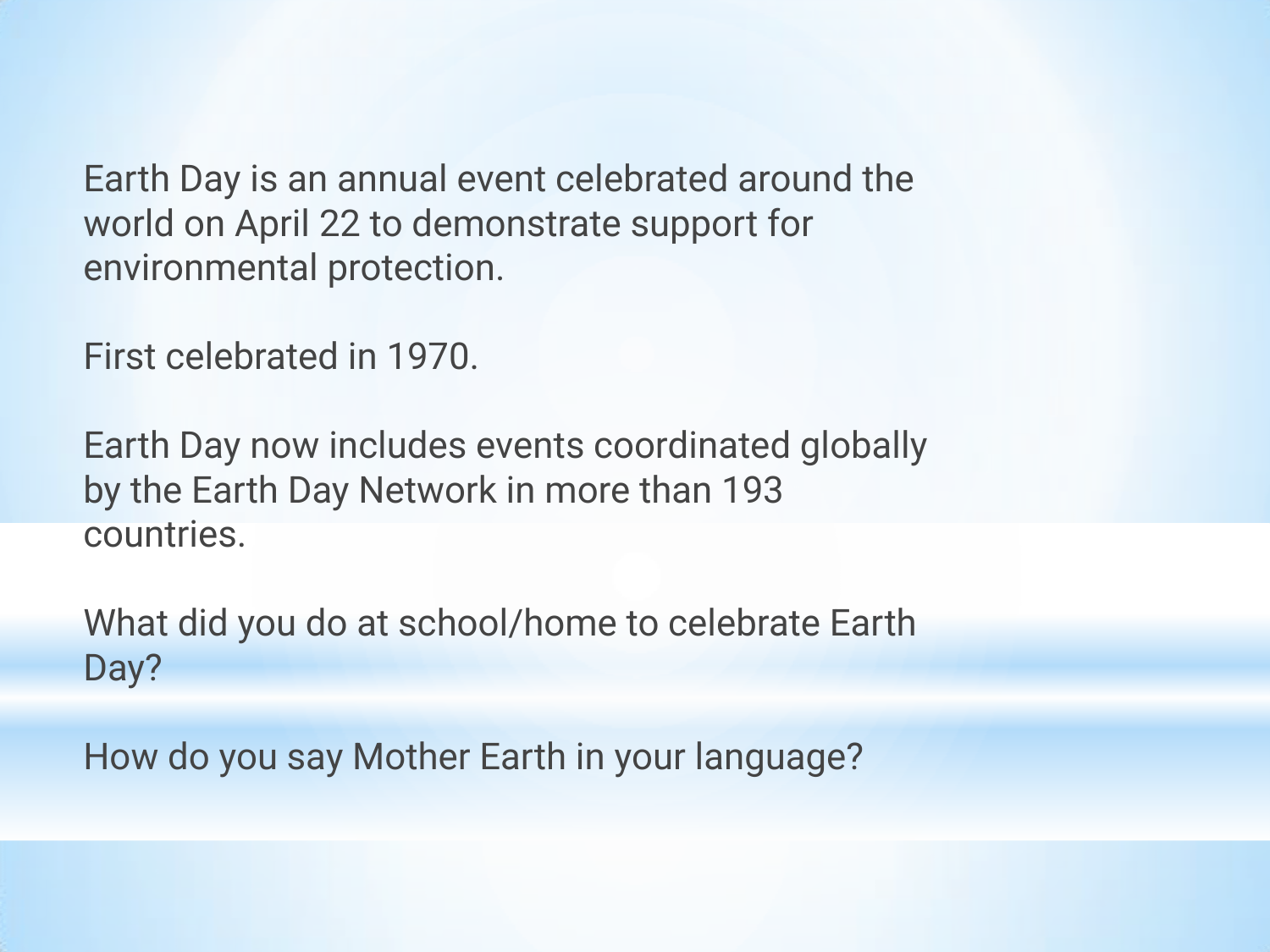

Earth Day is an annual event celebrated around the world on April 22 to demonstrate support for environmental protection.

First celebrated in 1970.

Earth Day now includes events coordinated globally by the Earth Day Network in more than 193 countries.

What did you do at school/home to celebrate Earth Day?

How do you say Mother Earth in your language?